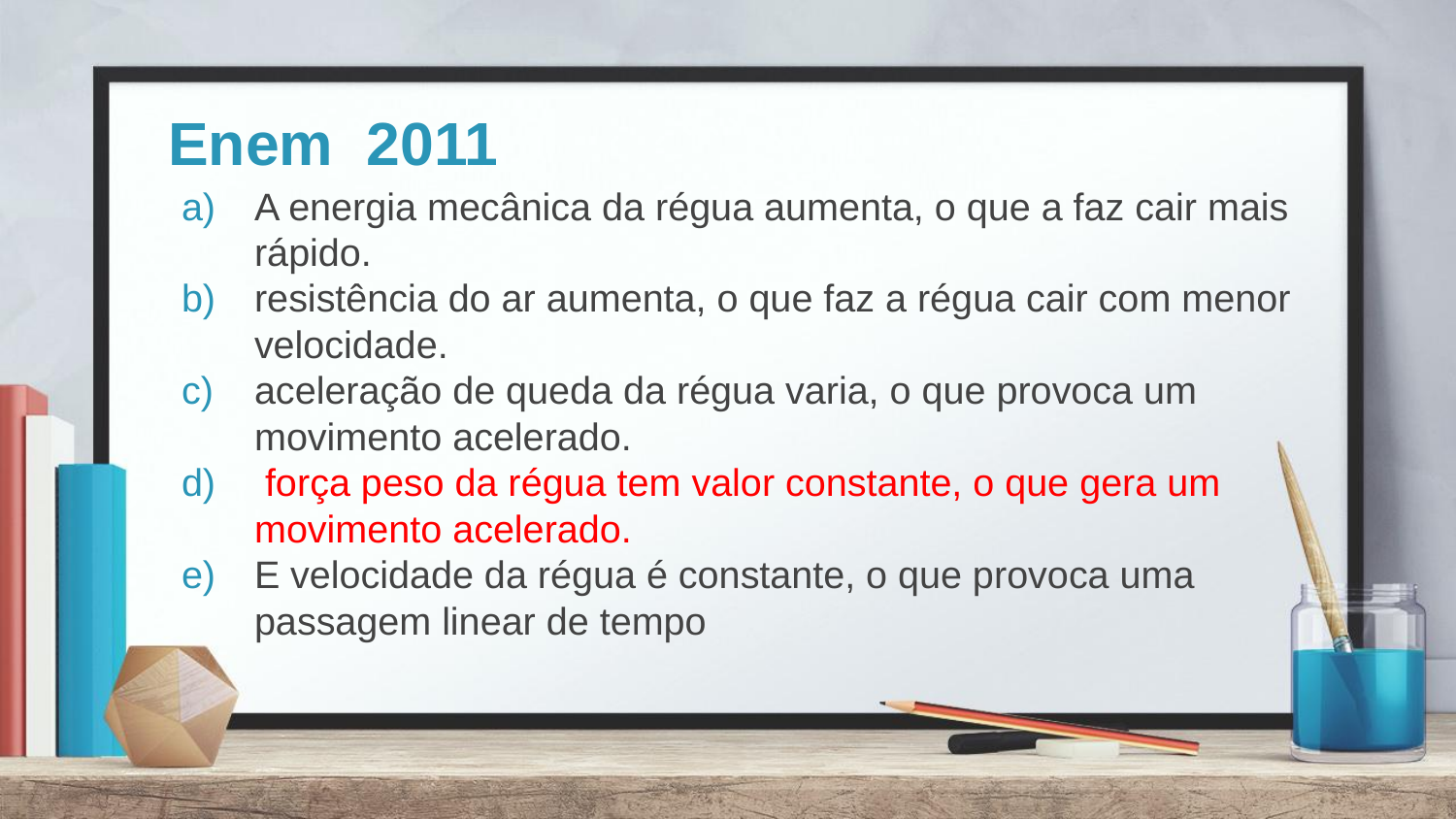

# Enem  2011
A energia mecânica da régua aumenta, o que a faz cair mais rápido.
resistência do ar aumenta, o que faz a régua cair com menor velocidade.
aceleração de queda da régua varia, o que provoca um movimento acelerado.
 força peso da régua tem valor constante, o que gera um movimento acelerado.
E velocidade da régua é constante, o que provoca uma passagem linear de tempo